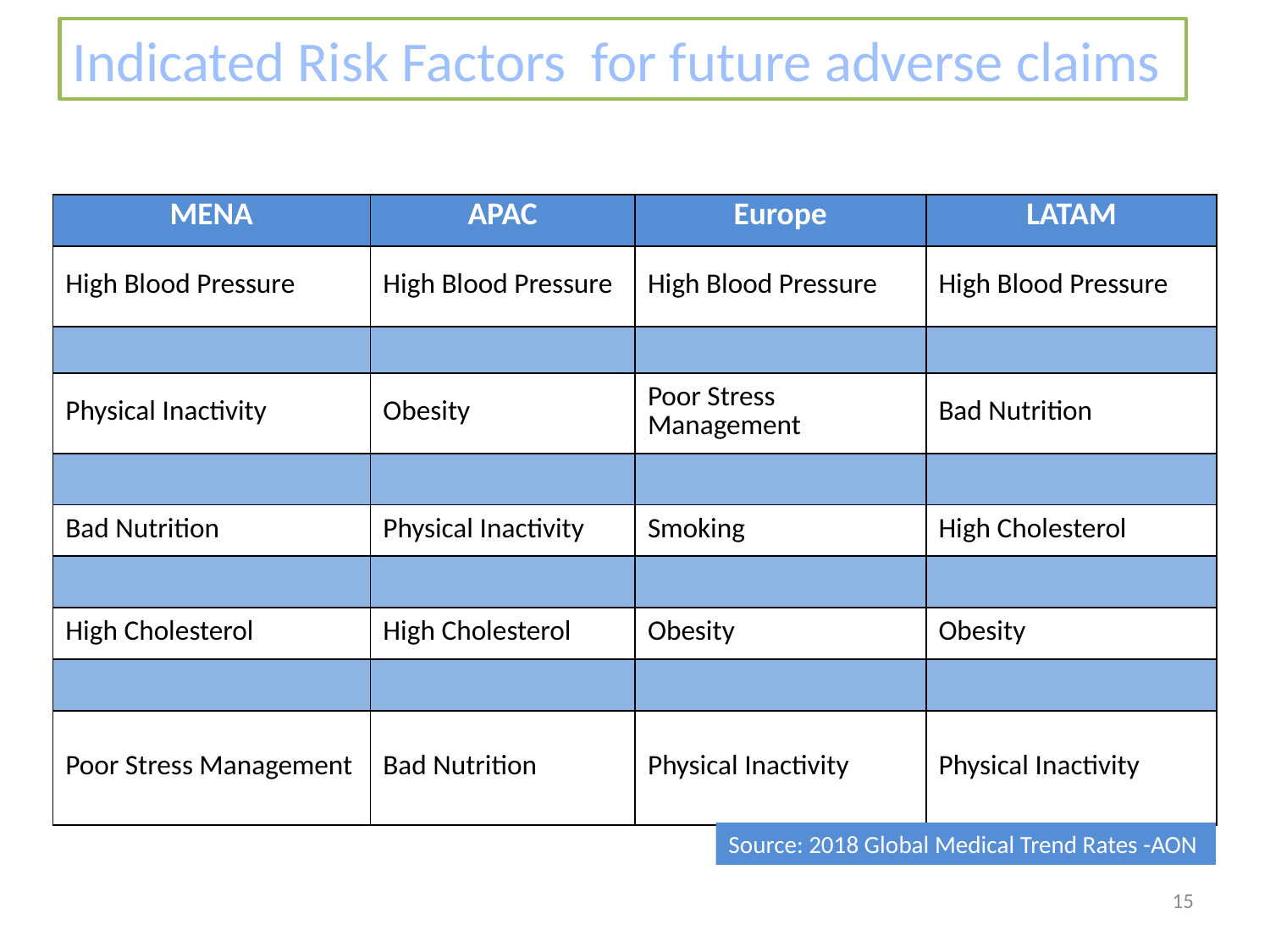

Indicated Risk Factors  for future adverse claims
| MENA | APAC | Europe | LATAM |
| --- | --- | --- | --- |
| High Blood Pressure | High Blood Pressure | High Blood Pressure | High Blood Pressure |
|  |  |  |  |
| Physical Inactivity | Obesity | Poor Stress Management | Bad Nutrition |
|  |  |  |  |
| Bad Nutrition | Physical Inactivity | Smoking | High Cholesterol |
|  |  |  |  |
| High Cholesterol | High Cholesterol | Obesity | Obesity |
|  |  |  |  |
| Poor Stress Management | Bad Nutrition | Physical Inactivity | Physical Inactivity |
Source: 2018 Global Medical Trend Rates -AON
15